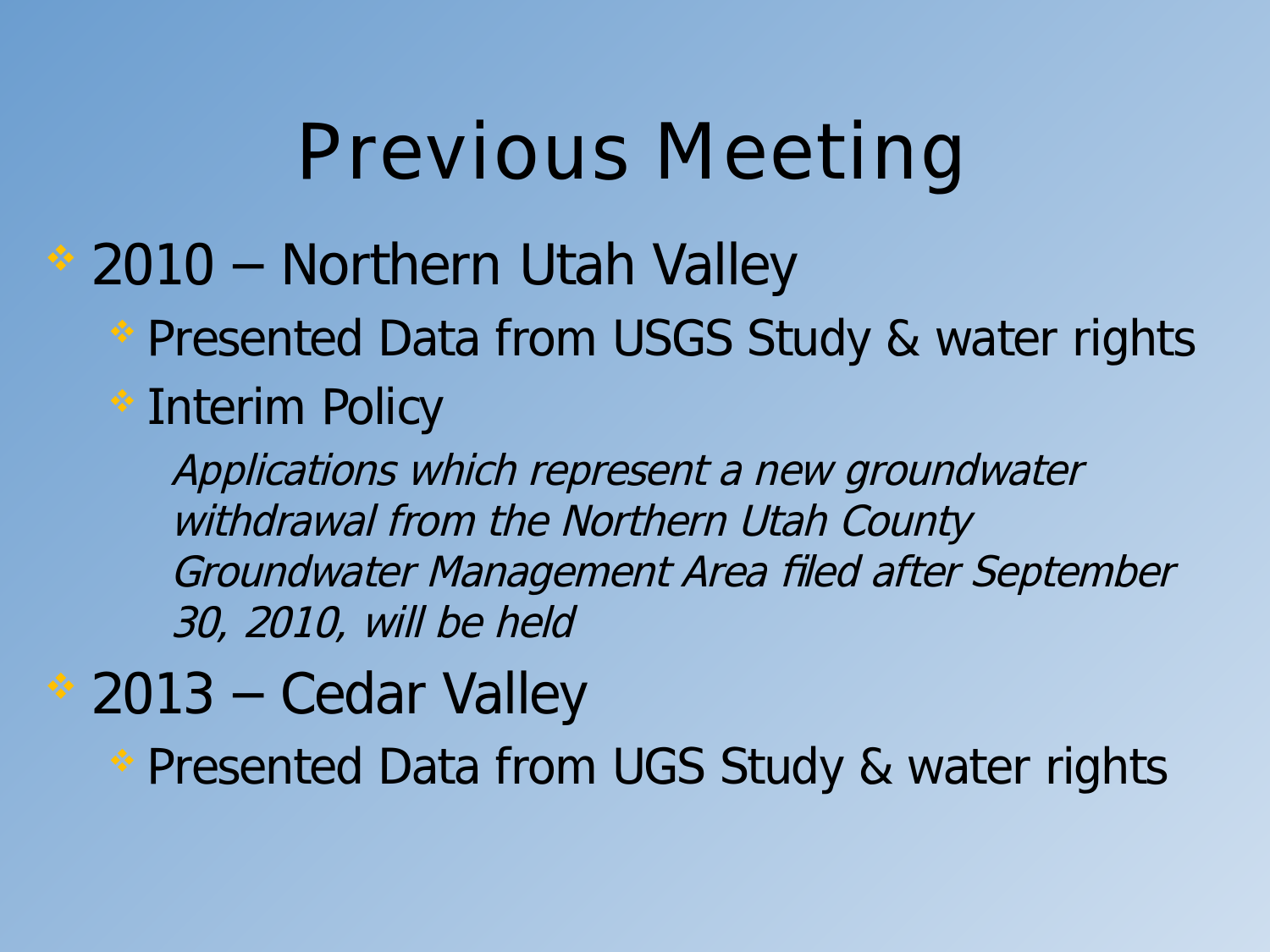

# Previous Meeting
2010 – Northern Utah Valley
Presented Data from USGS Study & water rights
Interim Policy
Applications which represent a new groundwater withdrawal from the Northern Utah County Groundwater Management Area filed after September 30, 2010, will be held
2013 – Cedar Valley
Presented Data from UGS Study & water rights